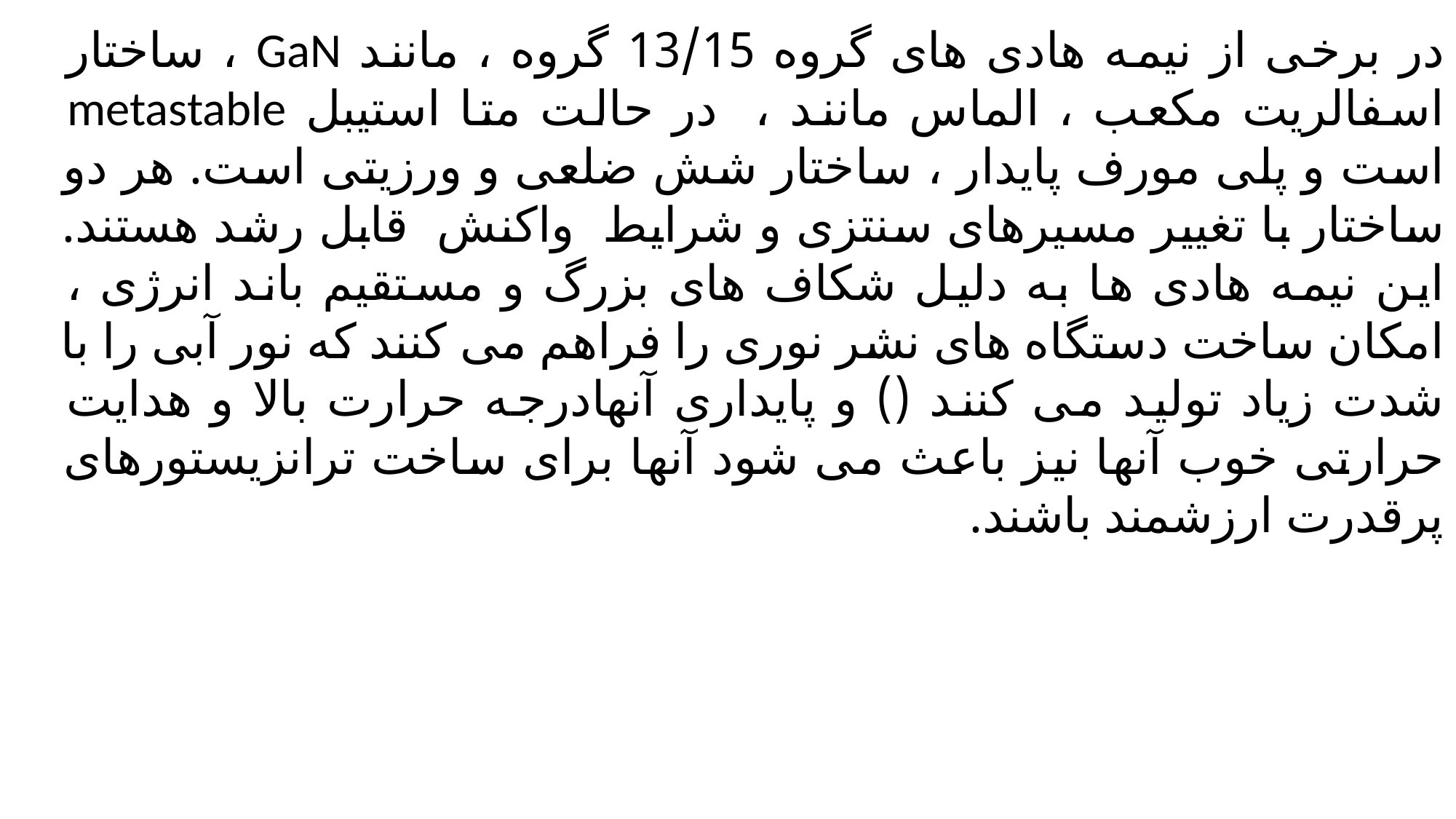

در برخی از نیمه هادی های گروه 13/15 گروه ، مانند GaN ، ساختار اسفالریت مکعب ، الماس مانند ،  در حالت متا استیبل metastable است و پلی مورف پایدار ، ساختار شش ضلعی و ورزیتی است. هر دو ساختار با تغییر مسیرهای سنتزی و شرایط  واکنش  قابل رشد هستند. این نیمه هادی ها به دلیل شکاف های بزرگ و مستقیم باند انرژی ، امکان ساخت دستگاه های نشر نوری را فراهم می کنند که نور آبی را با شدت زیاد تولید می کنند () و پایداری آنهادرجه حرارت بالا و هدایت حرارتی خوب آنها نیز باعث می شود آنها برای ساخت ترانزیستورهای پرقدرت ارزشمند باشند.